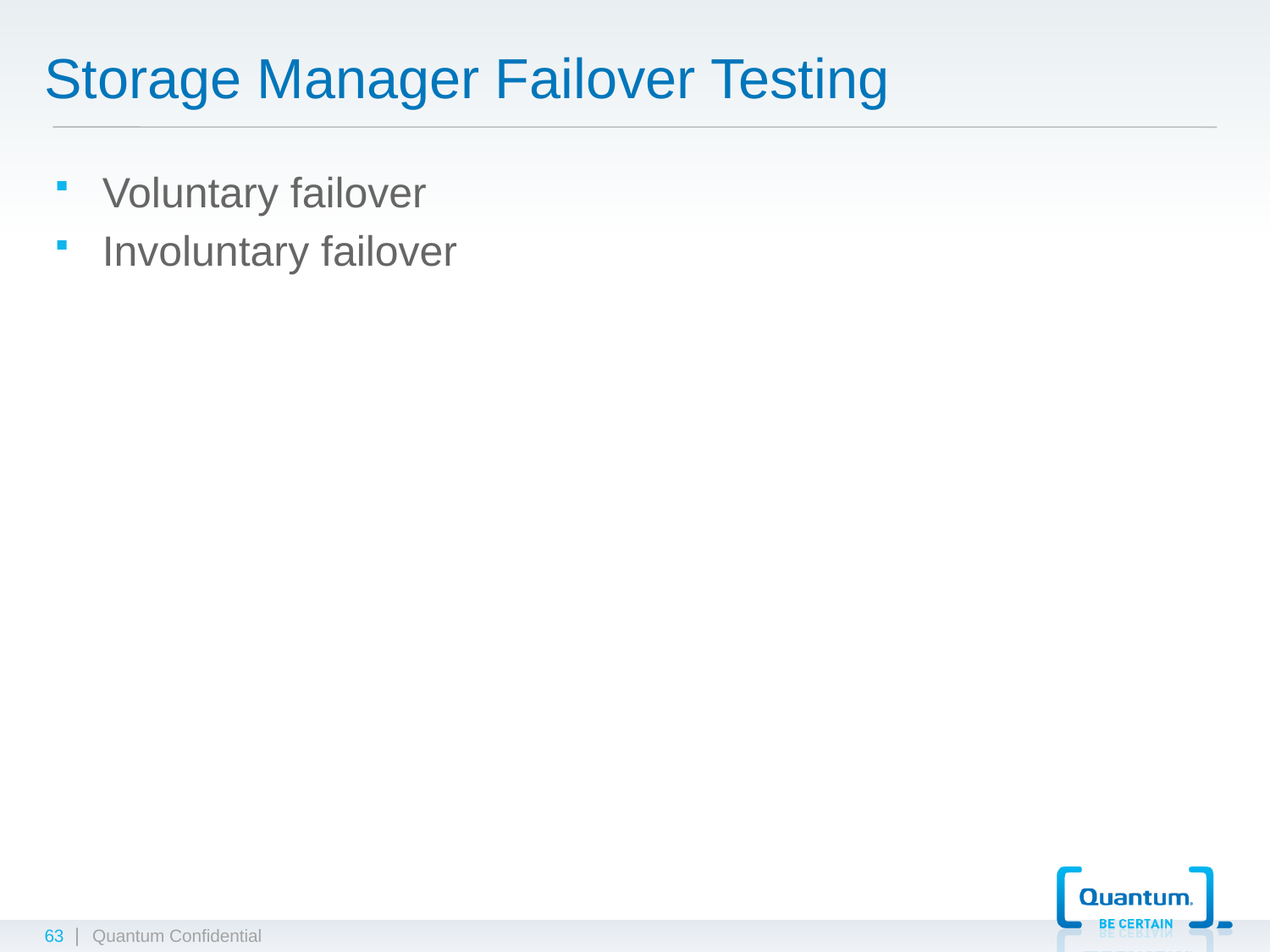

# Storage Manager Failover Testing
Voluntary failover
Involuntary failover

63